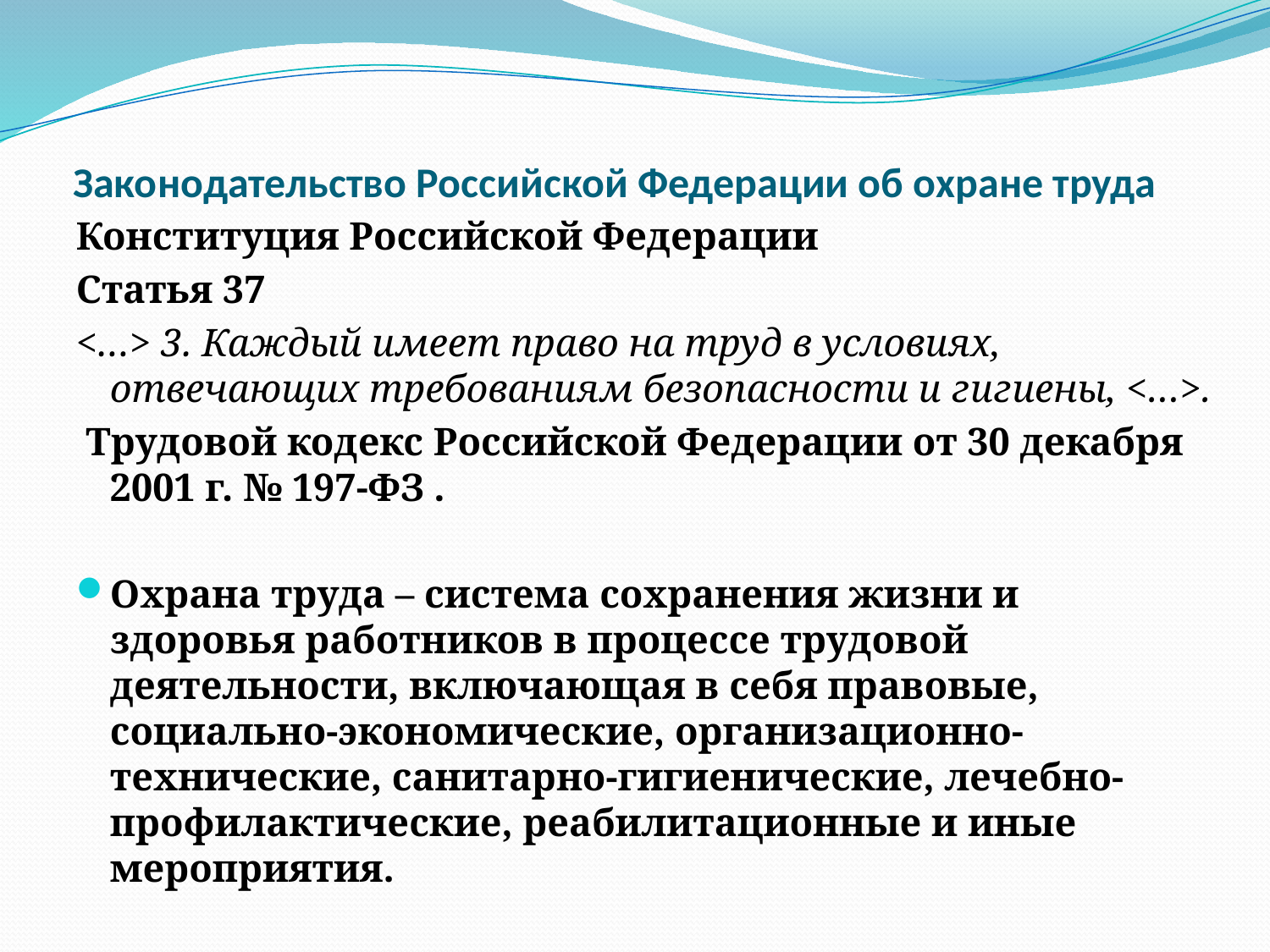

# Законодательство Российской Федерации об охране труда
Конституция Российской Федерации
Статья 37
<…> 3. Каждый имеет право на труд в условиях, отвечающих требованиям безопасности и гигиены, <…>.
 Трудовой кодекс Российской Федерации от 30 декабря 2001 г. № 197-ФЗ .

Охрана труда – система сохранения жизни и здоровья работников в процессе трудовой деятельности, включающая в себя правовые, социально-экономические, организационно-технические, санитарно-гигиенические, лечебно-профилактические, реабилитационные и иные мероприятия.